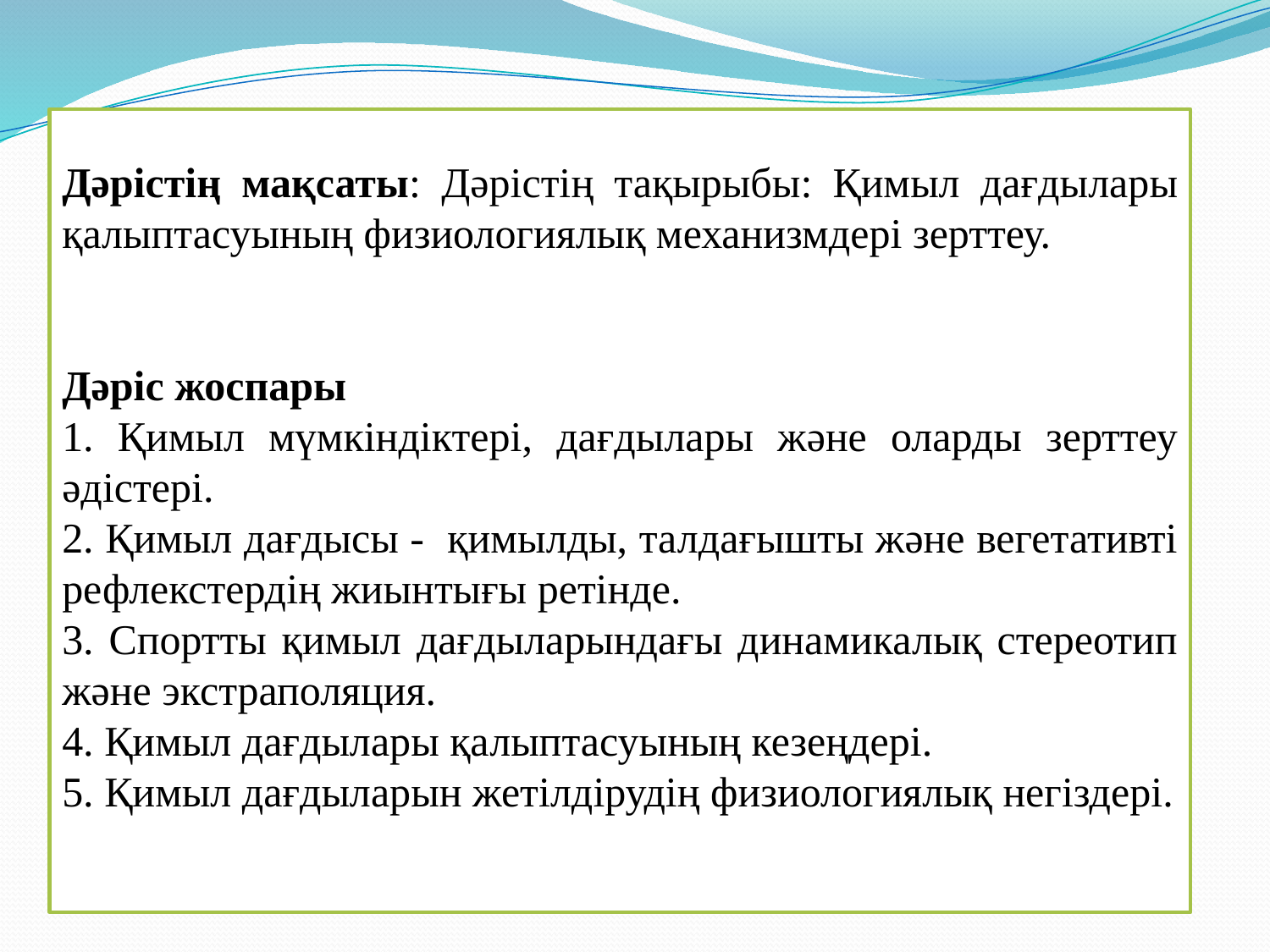

Дәрістің мақсаты: Дәрістің тақырыбы: Қимыл дағдылары қалыптасуының физиологиялық механизмдері зерттеу.

Дәріс жоспары
1. Қимыл мүмкіндіктері, дағдылары және оларды зерттеу әдістері.
2. Қимыл дағдысы -  қимылды, талдағышты және вегетативті рефлекстердің жиынтығы ретінде.
3. Спортты қимыл дағдыларындағы динамикалық стереотип және экстраполяция.
4. Қимыл дағдылары қалыптасуының кезеңдері.
5. Қимыл дағдыларын жетілдірудің физиологиялық негіздері.